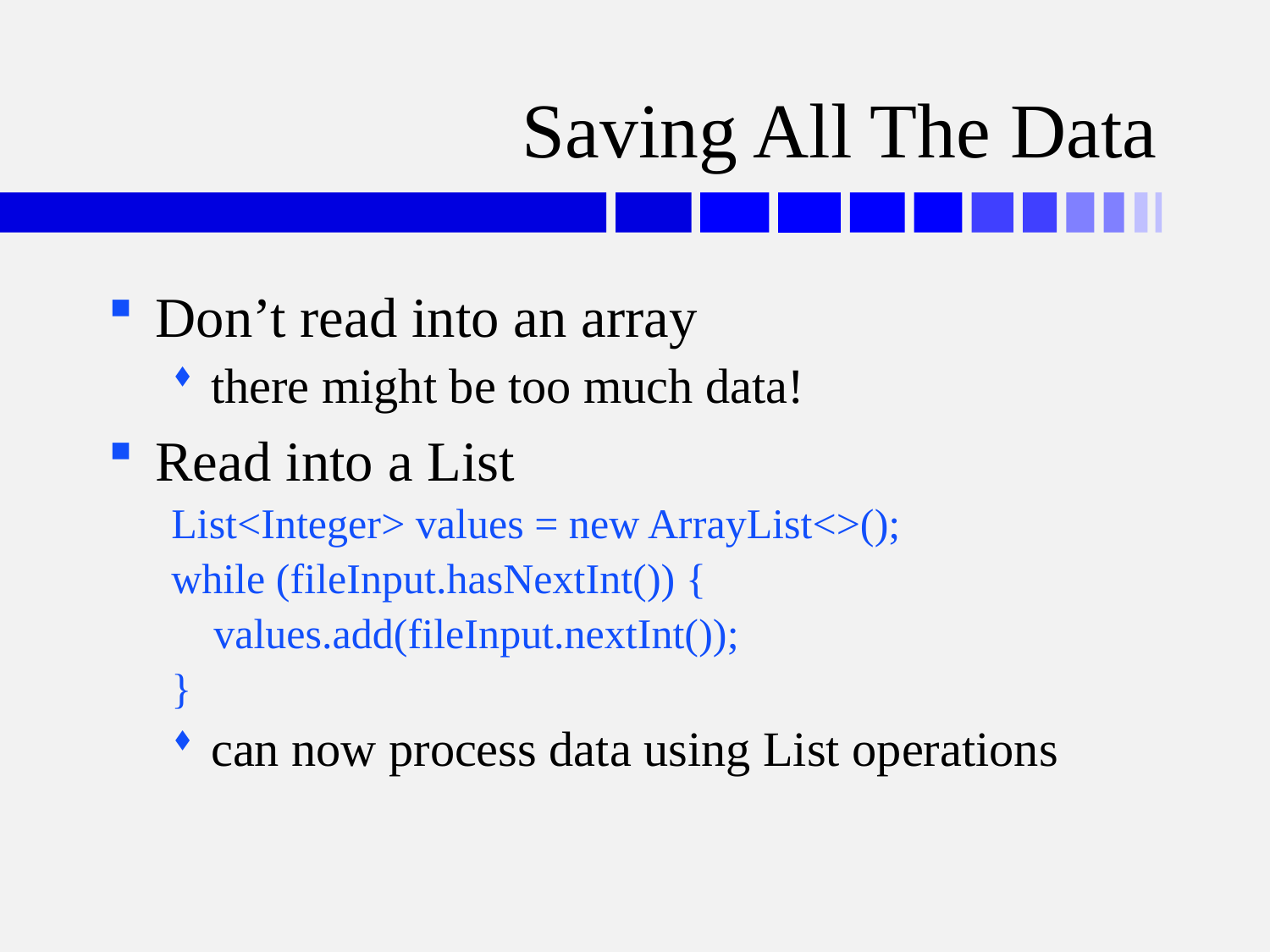

# Saving All The Data
Don’t read into an array
there might be too much data!
Read into a List
List<Integer> values = new ArrayList<>();
while (fileInput.hasNextInt()) {
    values.add(fileInput.nextInt());
}
can now process data using List operations